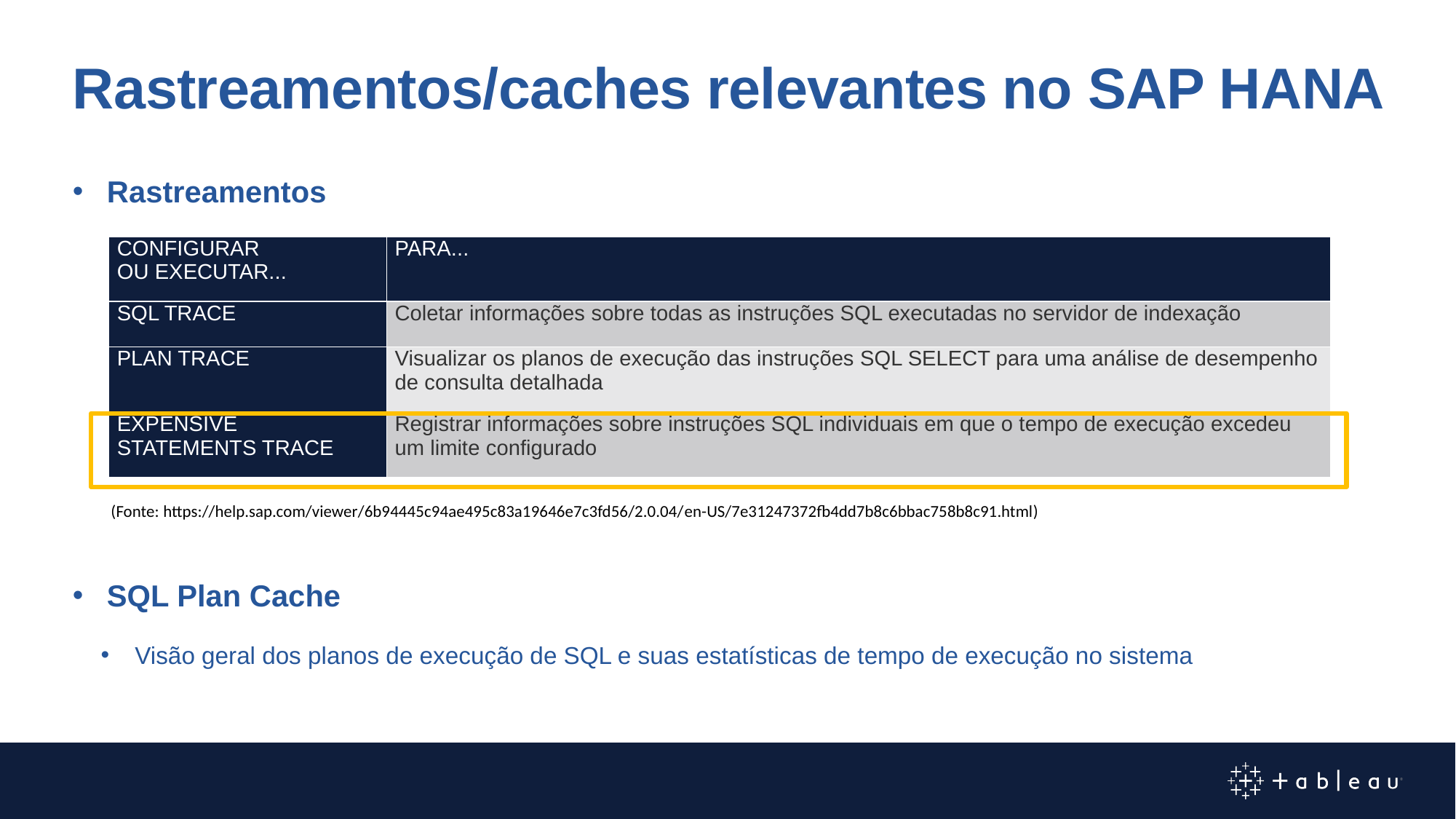

Rastreamentos/caches relevantes no SAP HANA
Rastreamentos
| Configurar ou Executar... | Para... |
| --- | --- |
| SQL trace | Coletar informações sobre todas as instruções SQL executadas no servidor de indexação |
| Plan trace | Visualizar os planos de execução das instruções SQL SELECT para uma análise de desempenho de consulta detalhada |
| Expensive statements Trace | Registrar informações sobre instruções SQL individuais em que o tempo de execução excedeu um limite configurado |

(Fonte: https://help.sap.com/viewer/6b94445c94ae495c83a19646e7c3fd56/2.0.04/en-US/7e31247372fb4dd7b8c6bbac758b8c91.html)
SQL Plan Cache
Visão geral dos planos de execução de SQL e suas estatísticas de tempo de execução no sistema